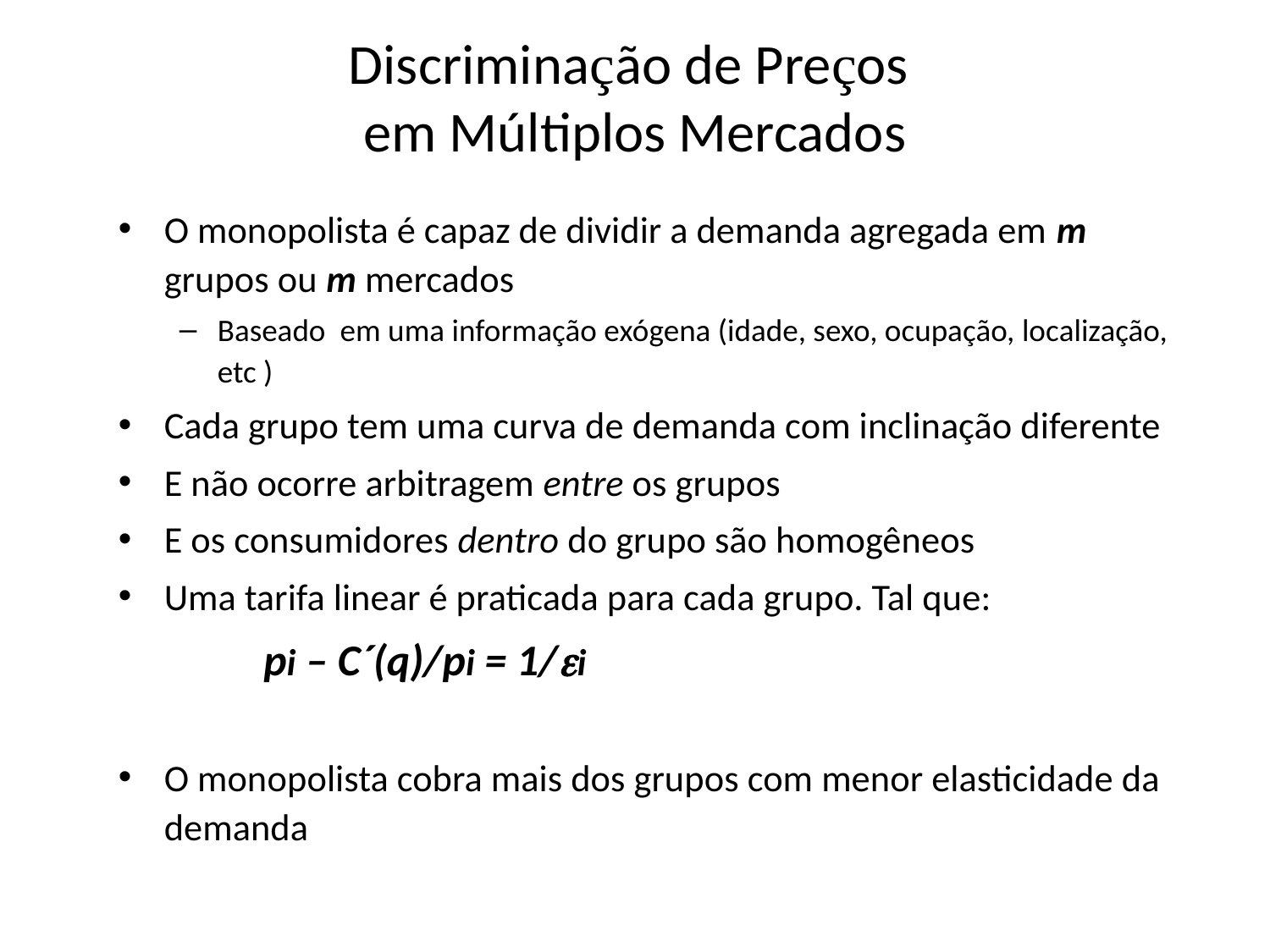

# Discriminação de Preços em Múltiplos Mercados
O monopolista é capaz de dividir a demanda agregada em m grupos ou m mercados
Baseado  em uma informação exógena (idade, sexo, ocupação, localização, etc )
Cada grupo tem uma curva de demanda com inclinação diferente
E não ocorre arbitragem entre os grupos
E os consumidores dentro do grupo são homogêneos
Uma tarifa linear é praticada para cada grupo. Tal que:
                 pi – C´(q)/pi = 1/εi

O monopolista cobra mais dos grupos com menor elasticidade da demanda